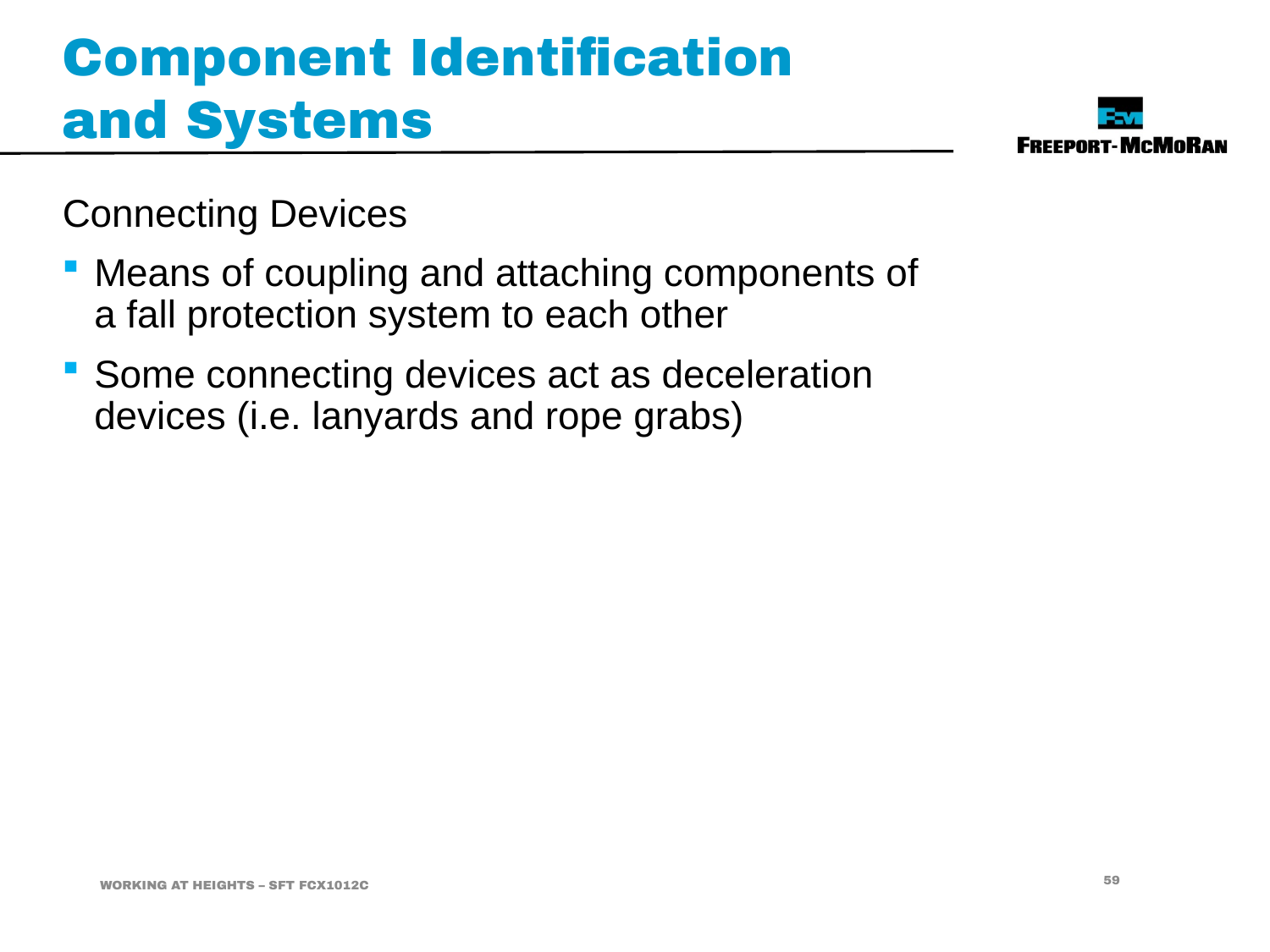

Component Identification and Systems
Connecting Devices
Means of coupling and attaching components of a fall protection system to each other
Some connecting devices act as deceleration devices (i.e. lanyards and rope grabs)
59
WORKING AT HEIGHTS – SFT FCX1012C